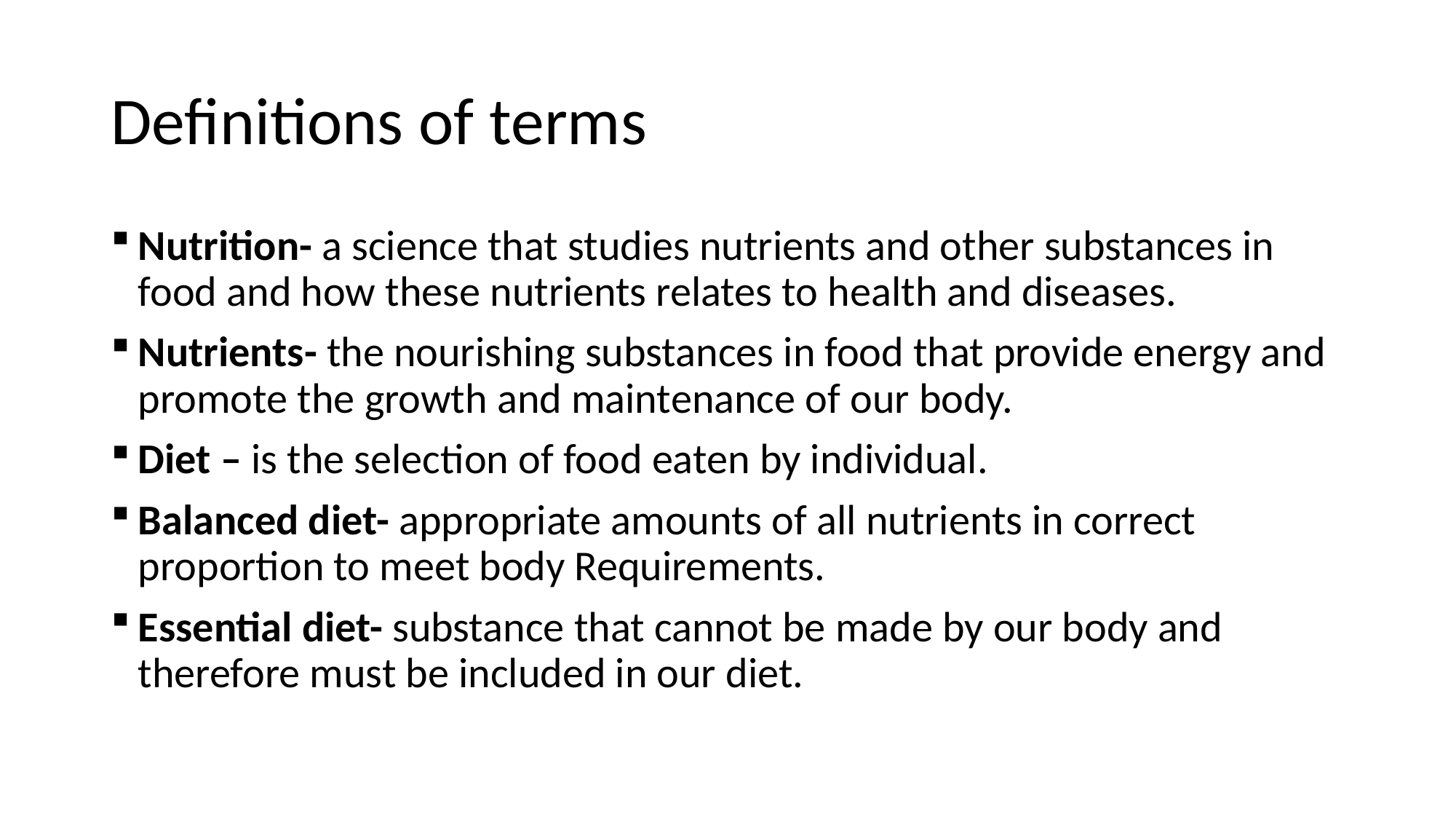

# Definitions of terms
Nutrition- a science that studies nutrients and other substances in food and how these nutrients relates to health and diseases.
Nutrients- the nourishing substances in food that provide energy and promote the growth and maintenance of our body.
Diet – is the selection of food eaten by individual.
Balanced diet- appropriate amounts of all nutrients in correct proportion to meet body Requirements.
Essential diet- substance that cannot be made by our body and therefore must be included in our diet.